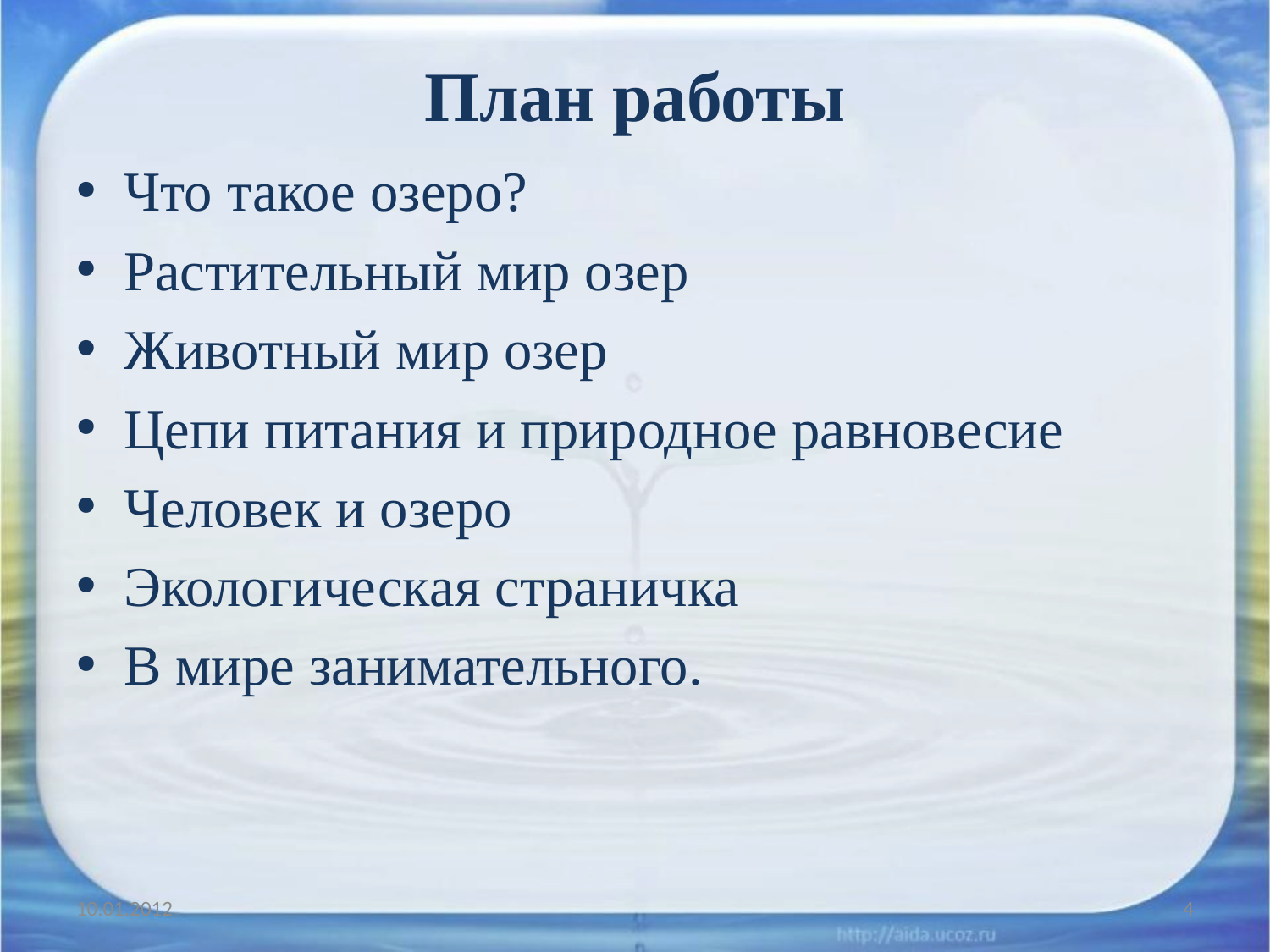

# План работы
Что такое озеро?
Растительный мир озер
Животный мир озер
Цепи питания и природное равновесие
Человек и озеро
Экологическая страничка
В мире занимательного.
10.01.2012
4